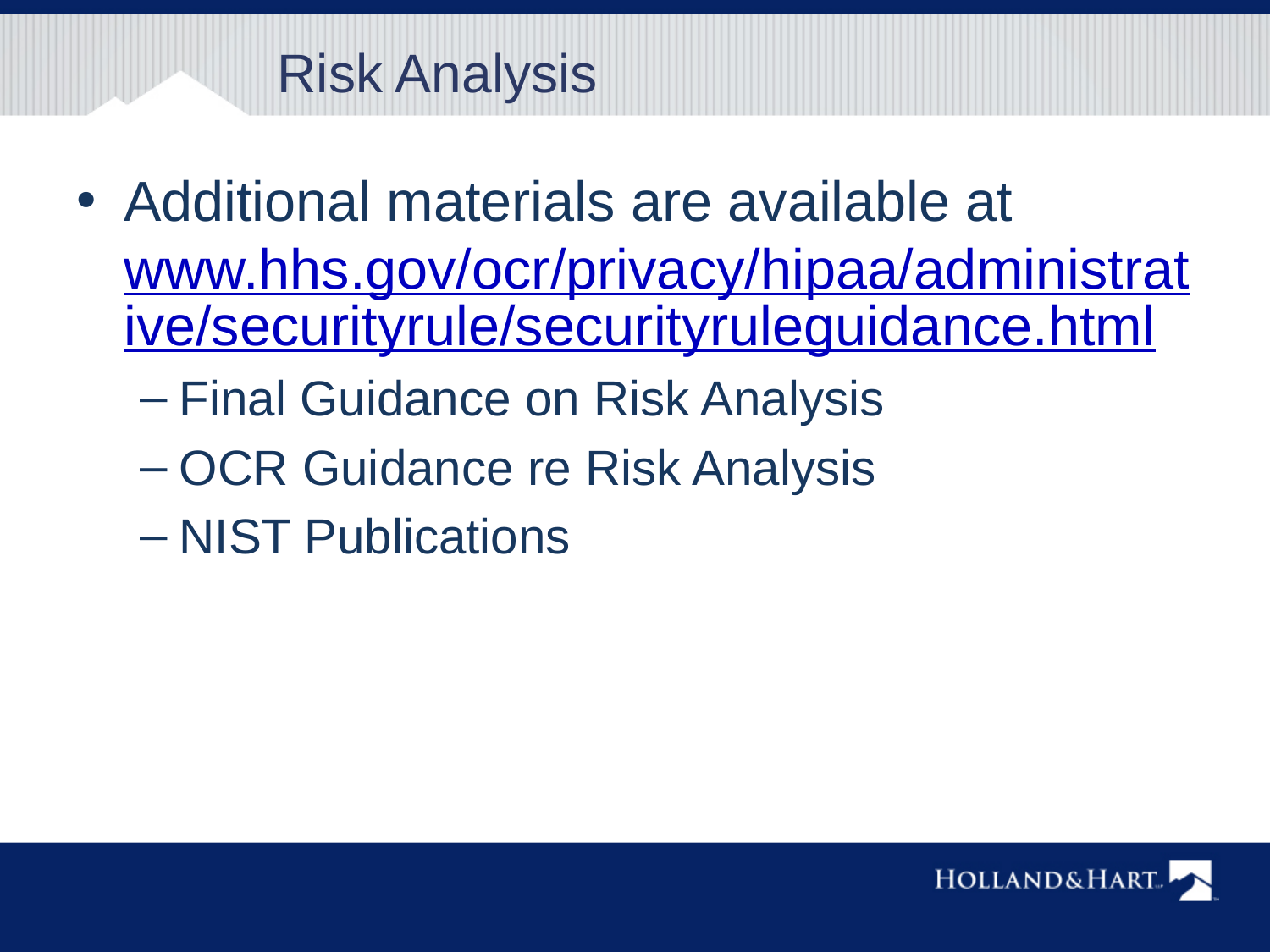

# Risk Analysis
Additional materials are available at www.hhs.gov/ocr/privacy/hipaa/administrative/securityrule/securityruleguidance.html
Final Guidance on Risk Analysis
OCR Guidance re Risk Analysis
NIST Publications